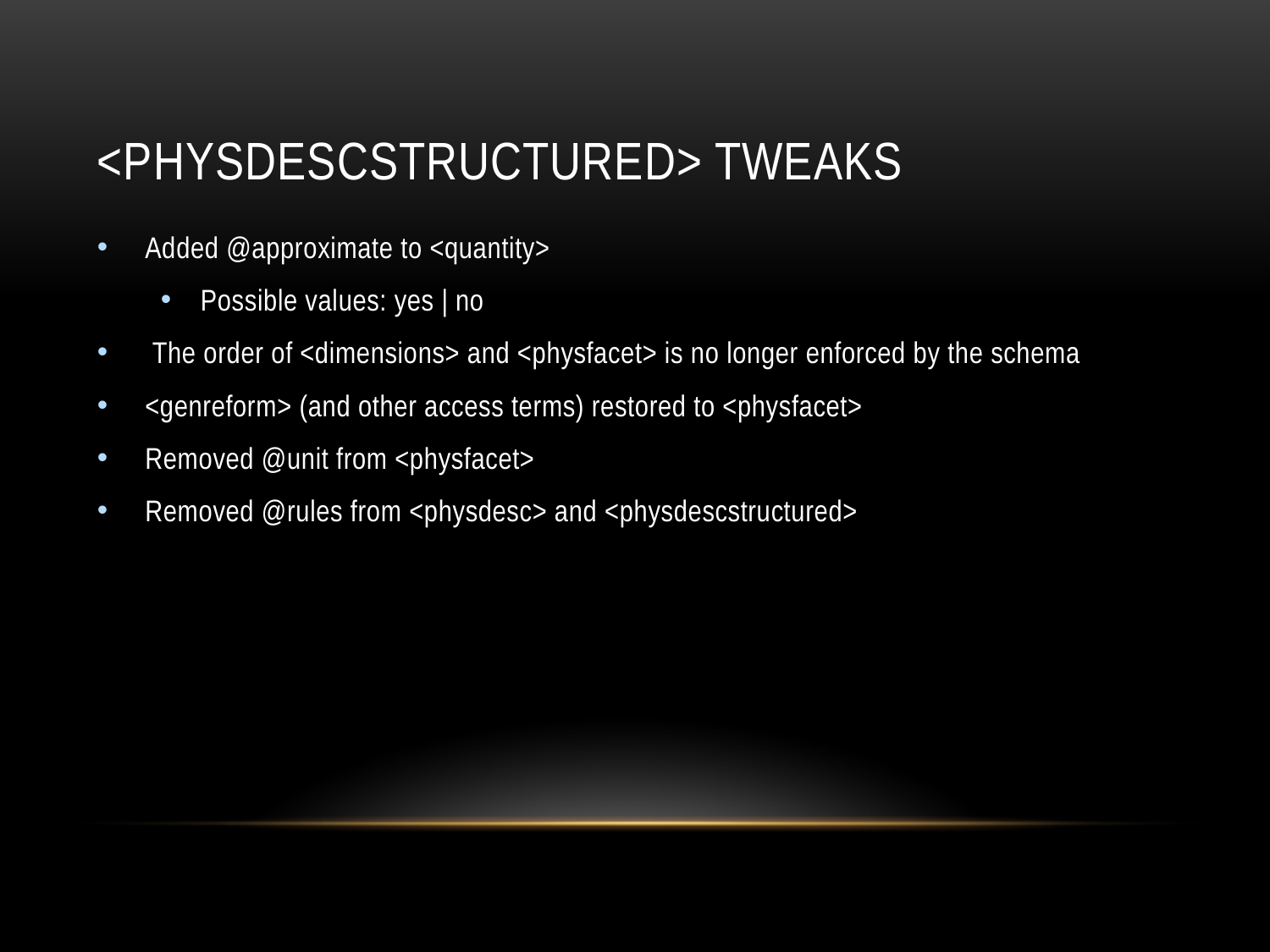

# <physdescstructured> tweaks
Added @approximate to <quantity>
Possible values: yes | no
 The order of <dimensions> and <physfacet> is no longer enforced by the schema
<genreform> (and other access terms) restored to <physfacet>
Removed @unit from <physfacet>
Removed @rules from <physdesc> and <physdescstructured>